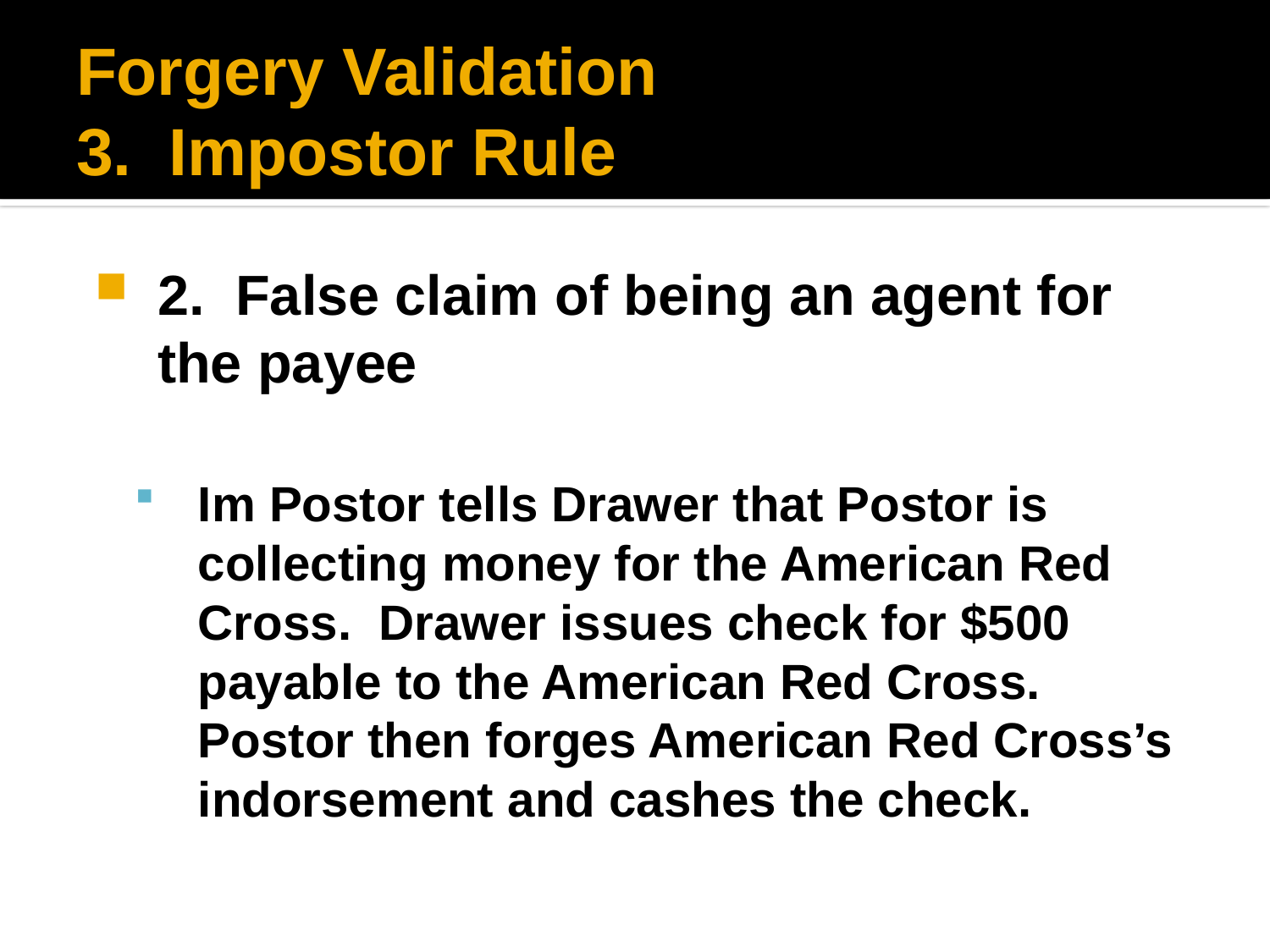

# Forgery Validation 3.  Impostor Rule
2.  False claim of being an agent for the payee

Im Postor tells Drawer that Postor is collecting money for the American Red Cross.  Drawer issues check for $500 payable to the American Red Cross.  Postor then forges American Red Cross’s indorsement and cashes the check.